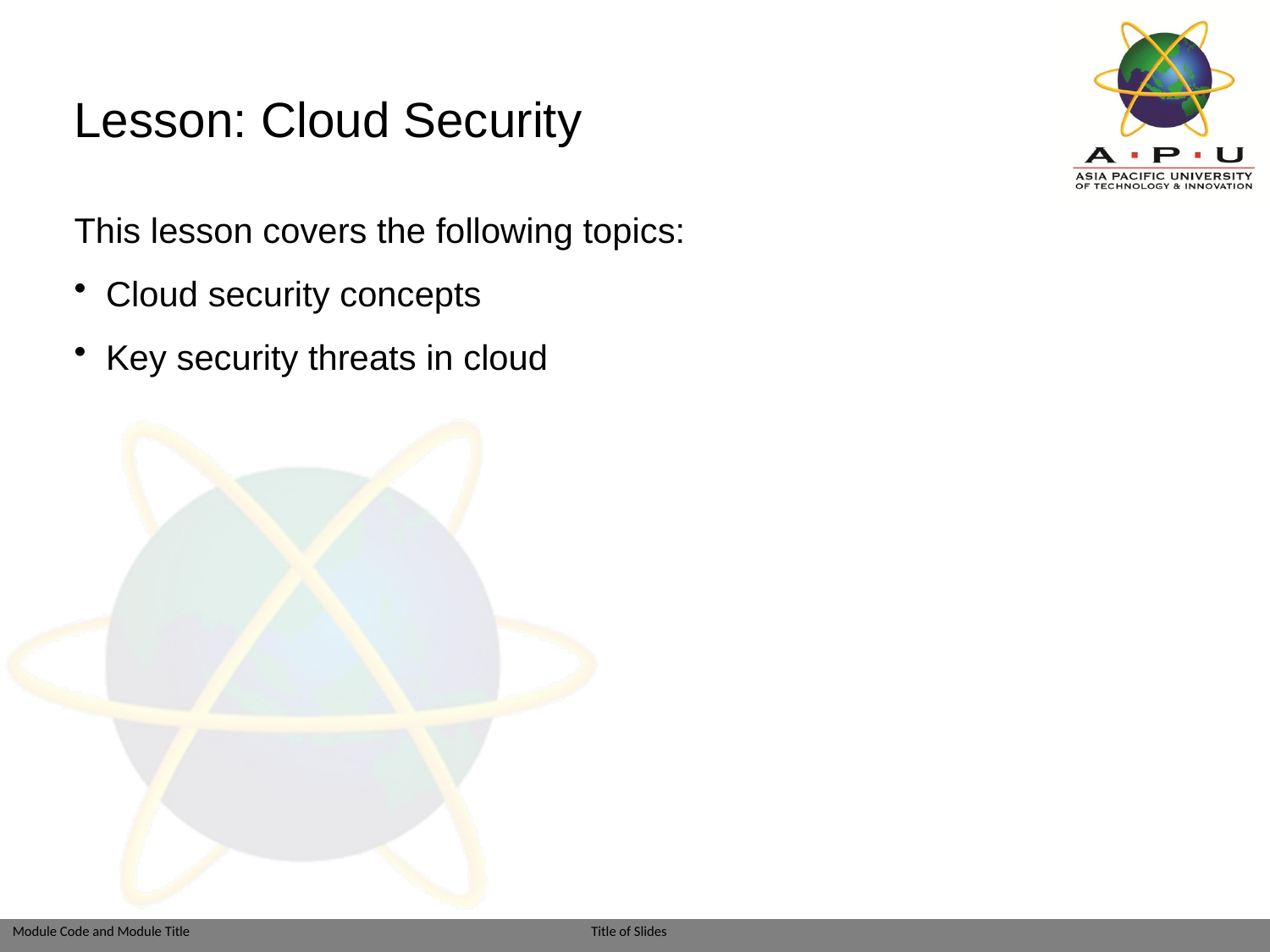

# Lesson: Cloud Security
This lesson covers the following topics:
Cloud security concepts
Key security threats in cloud
Module: Introduction to Cloud Computing